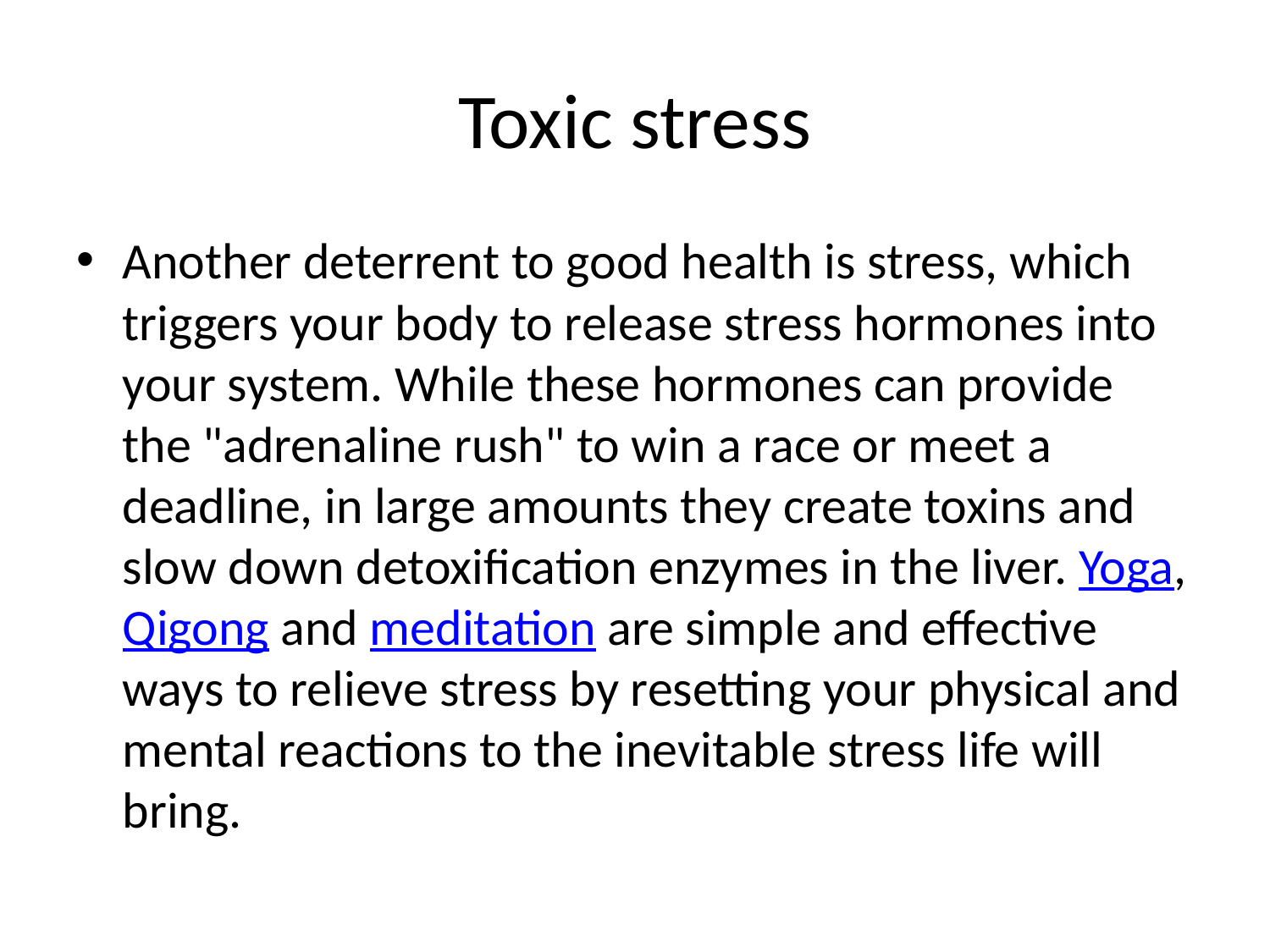

# Toxic stress
Another deterrent to good health is stress, which triggers your body to release stress hormones into your system. While these hormones can provide the "adrenaline rush" to win a race or meet a deadline, in large amounts they create toxins and slow down detoxification enzymes in the liver. Yoga, Qigong and meditation are simple and effective ways to relieve stress by resetting your physical and mental reactions to the inevitable stress life will bring.